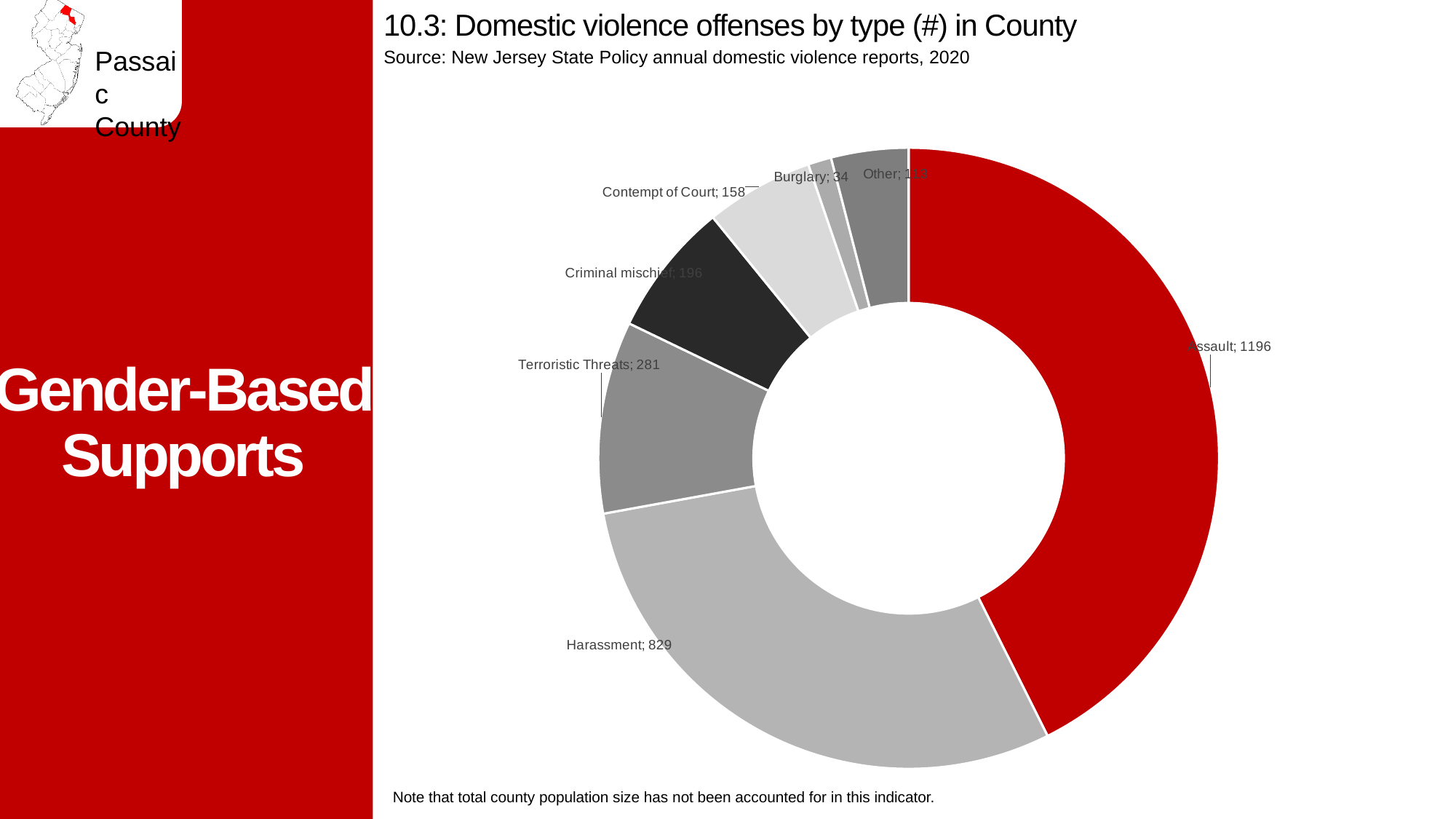

10.3: Domestic violence offenses by type (#) in County
Source: New Jersey State Policy annual domestic violence reports, 2020
Gender-Based Supports

### Chart

| Category | 2020 |
|---|---|
| Assault | 1196.0 |
| Harassment | 829.0 |
| Terroristic Threats | 281.0 |
| Criminal mischief | 196.0 |
| Contempt of Court | 158.0 |
| Burglary | 34.0 |
| Other | 113.0 |
Note that total county population size has not been accounted for in this indicator.